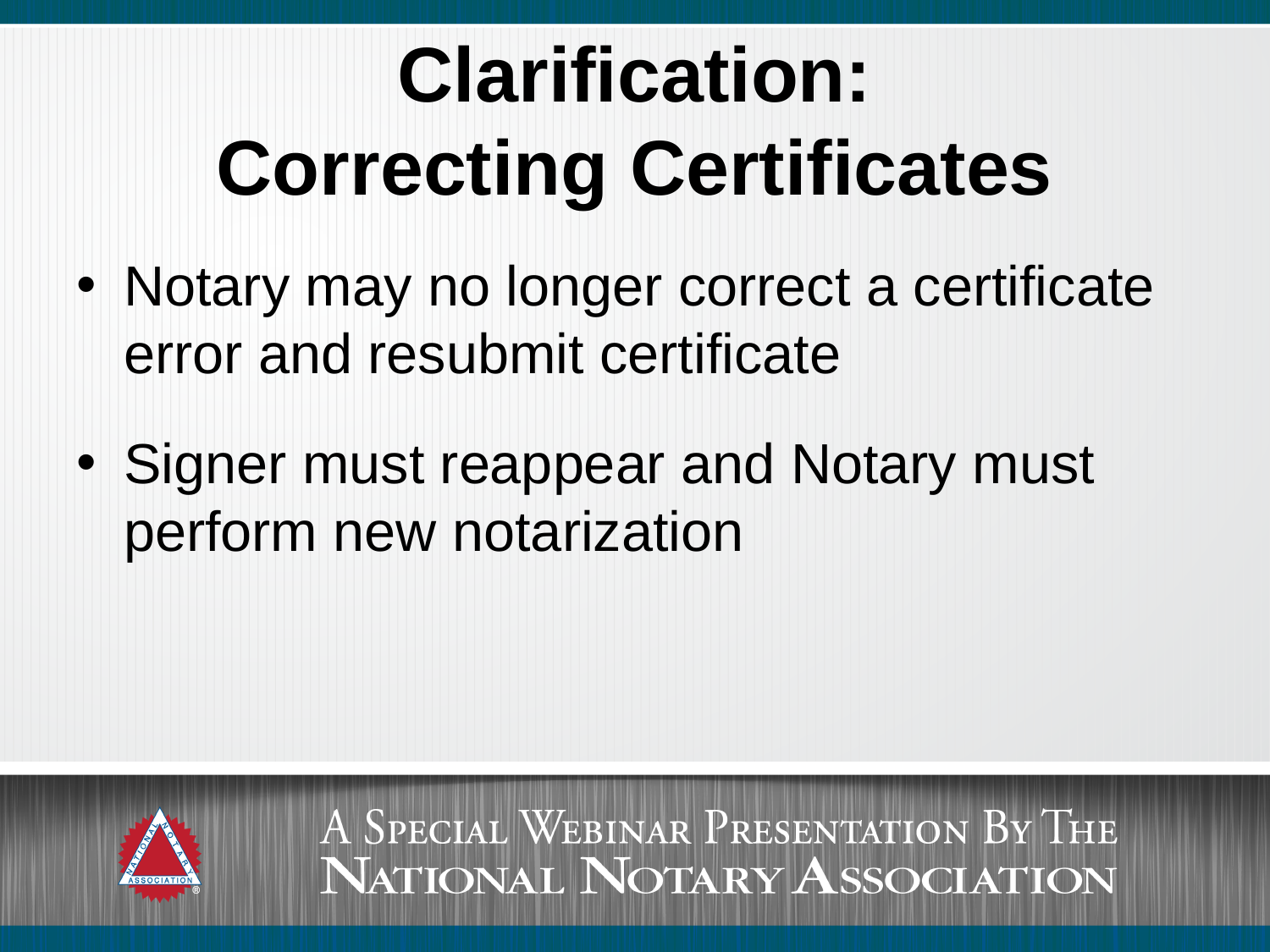

# Clarification: Correcting Certificates
Notary may no longer correct a certificate error and resubmit certificate
Signer must reappear and Notary must perform new notarization